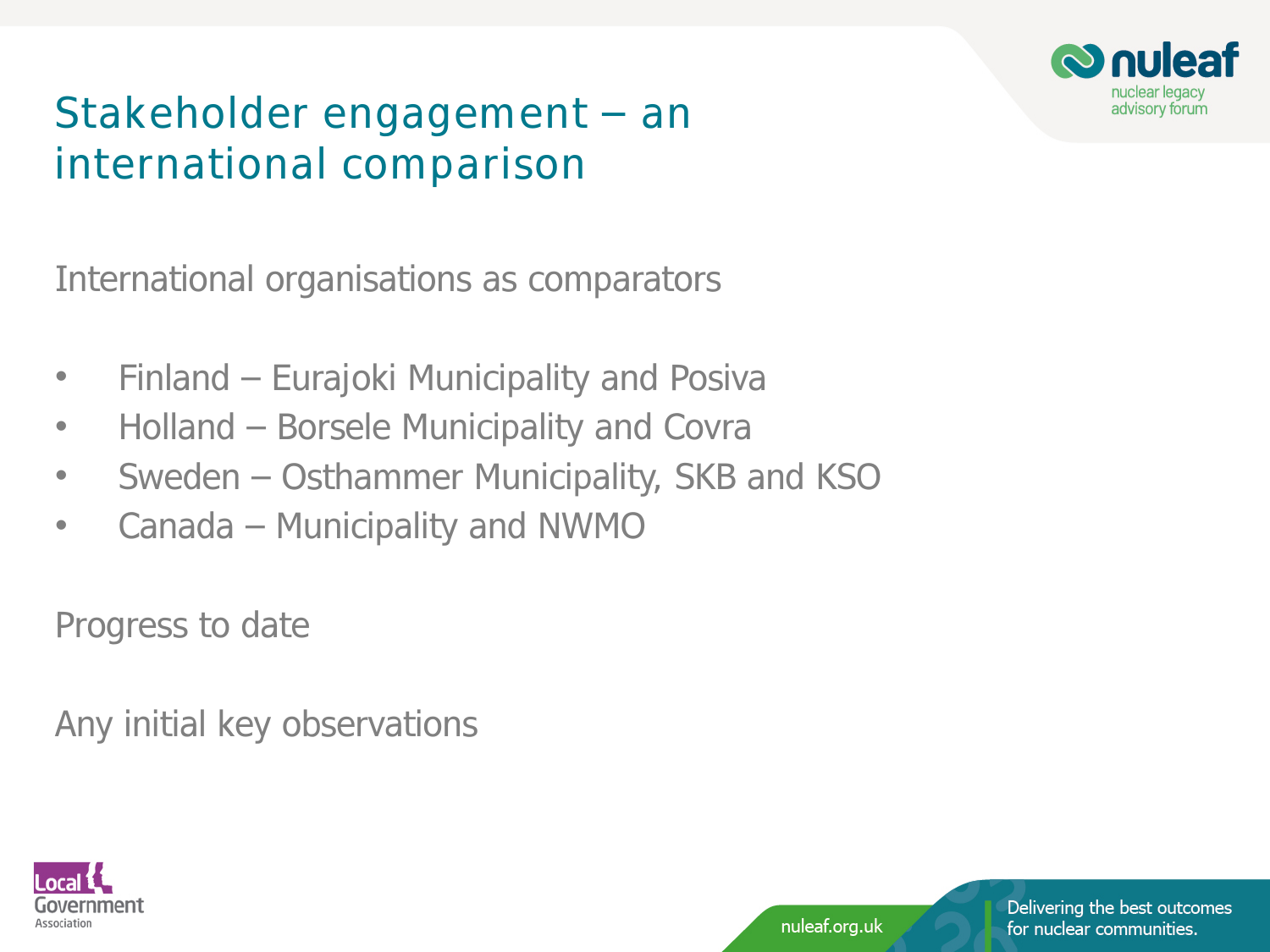

# Stakeholder engagement – an international comparison
International organisations as comparators

Finland – Eurajoki Municipality and Posiva
Holland – Borsele Municipality and Covra
Sweden – Osthammer Municipality, SKB and KSO
Canada – Municipality and NWMO

Progress to date

Any initial key observations